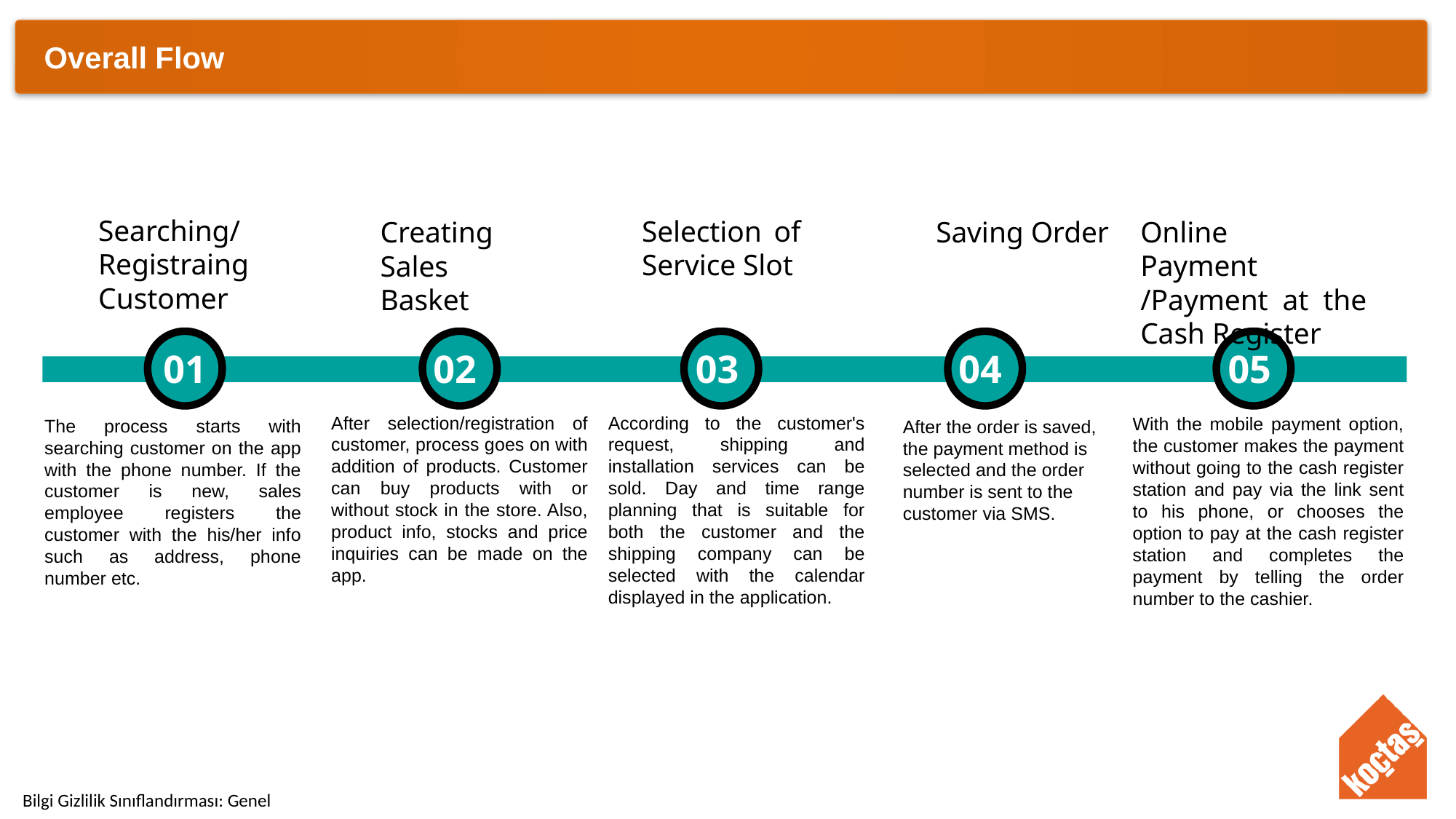

Overall Flow

Saving Order
Searching/ Registraing Customer
Selection of Service Slot
Online Payment /Payment at the Cash Register
Creating Sales Basket

01
02
03
04
05

After selection/registration of customer, process goes on with addition of products. Customer can buy products with or without stock in the store. Also, product info, stocks and price inquiries can be made on the app.

According to the customer's request, shipping and installation services can be sold. Day and time range planning that is suitable for both the customer and the shipping company can be selected with the calendar displayed in the application.
With the mobile payment option, the customer makes the payment without going to the cash register station and pay via the link sent to his phone, or chooses the option to pay at the cash register station and completes the payment by telling the order number to the cashier.
The process starts with searching customer on the app with the phone number. If the customer is new, sales employee registers the customer with the his/her info such as address, phone number etc.
After the order is saved, the payment method is selected and the order number is sent to the customer via SMS.